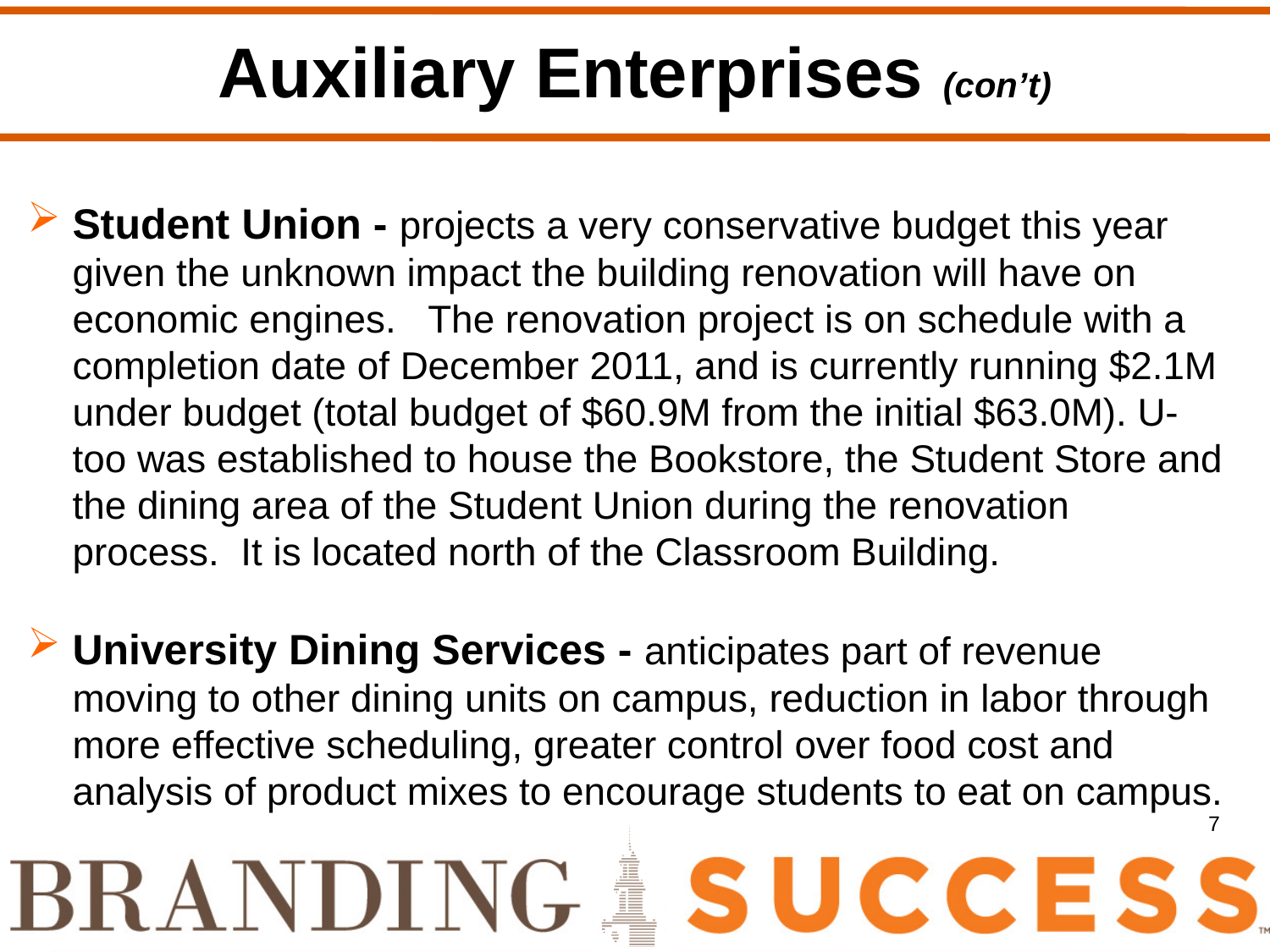

Auxiliary Enterprises (con’t)
Student Union - projects a very conservative budget this year given the unknown impact the building renovation will have on economic engines.   The renovation project is on schedule with a completion date of December 2011, and is currently running $2.1M under budget (total budget of $60.9M from the initial $63.0M). U-too was established to house the Bookstore, the Student Store and the dining area of the Student Union during the renovation process.  It is located north of the Classroom Building.

University Dining Services - anticipates part of revenue moving to other dining units on campus, reduction in labor through more effective scheduling, greater control over food cost and analysis of product mixes to encourage students to eat on campus.